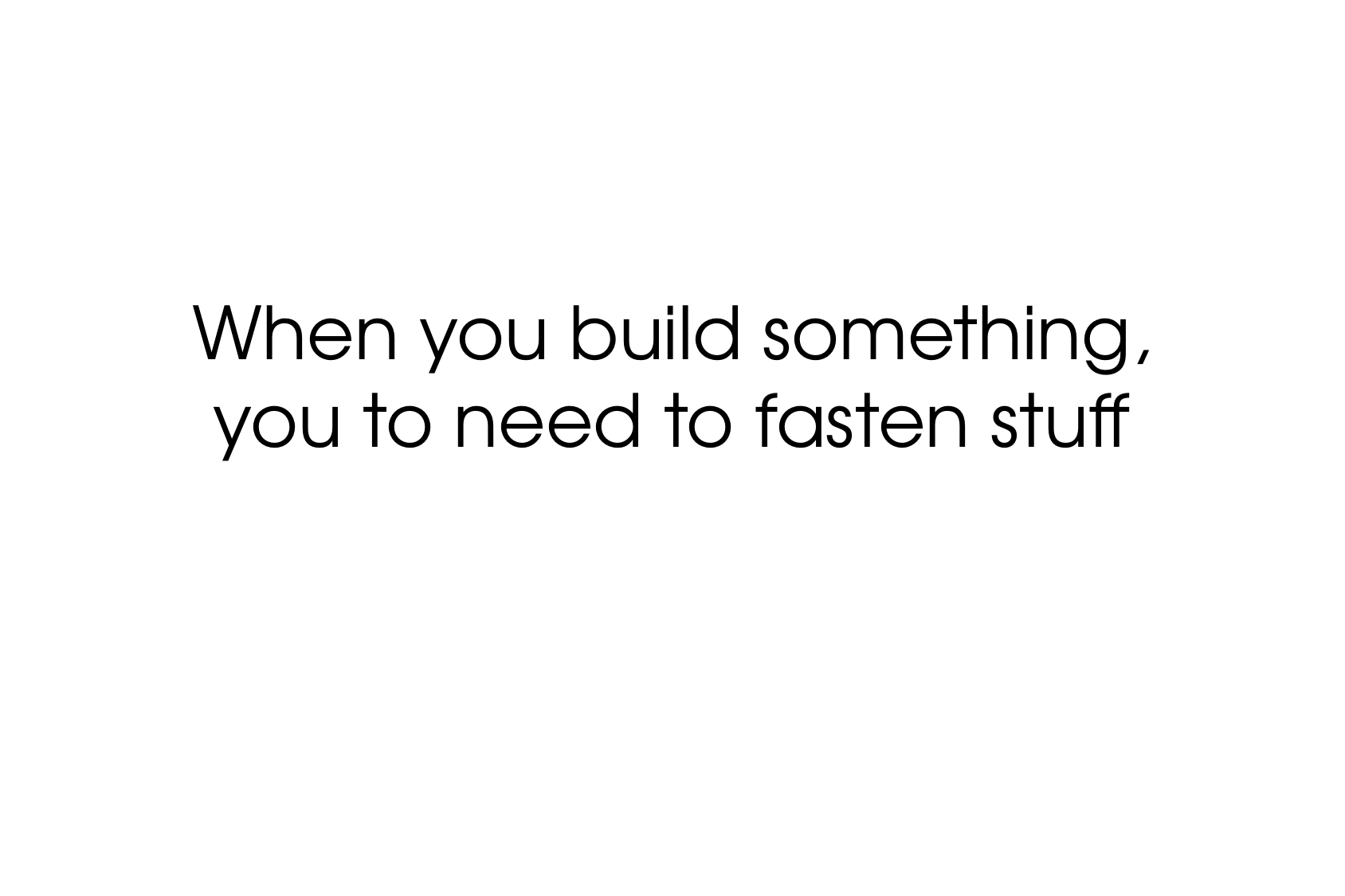

# When you build something, you to need to fasten stuff